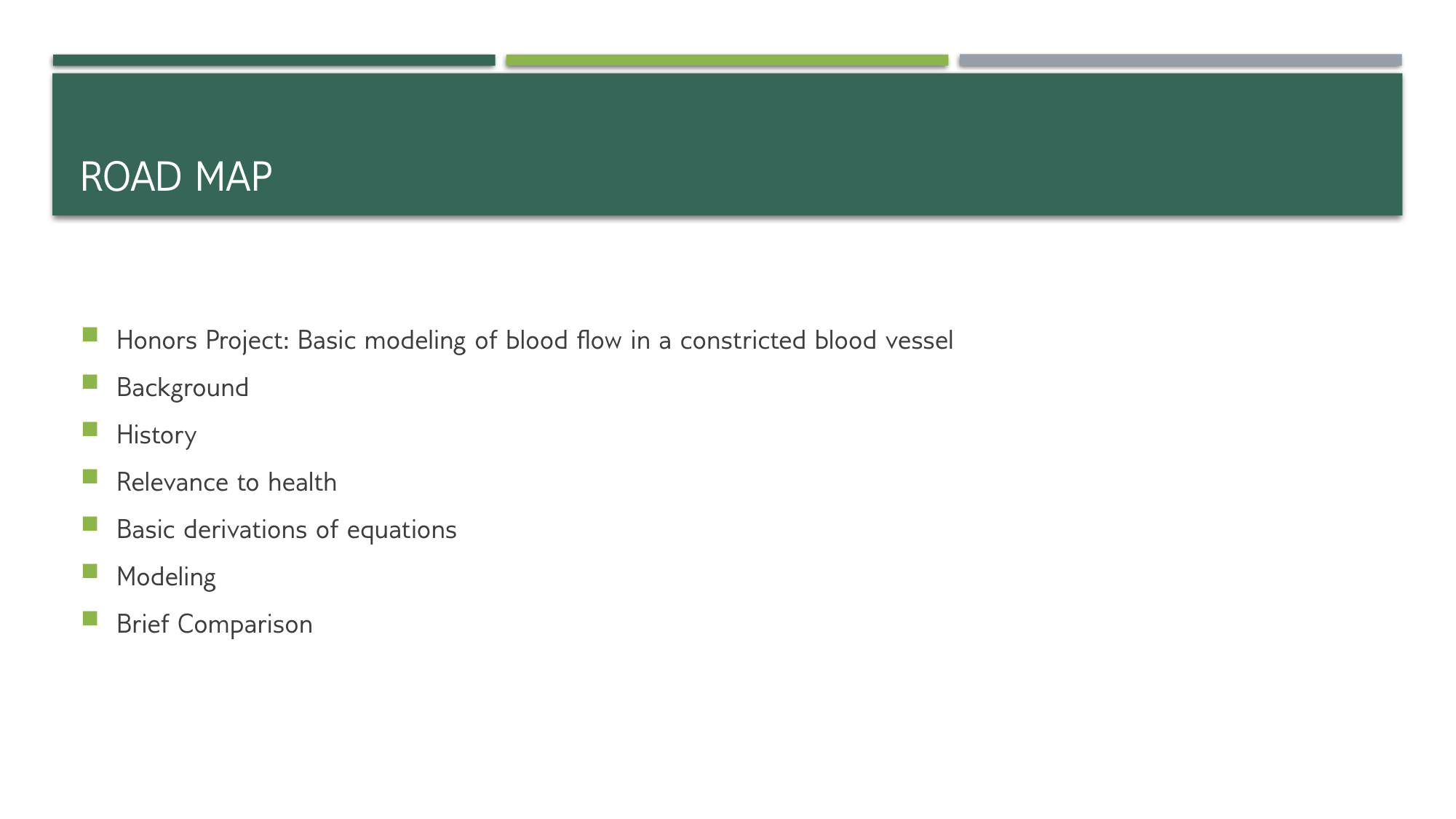

# Road map
Honors Project: Basic modeling of blood flow in a constricted blood vessel
Background
History
Relevance to health
Basic derivations of equations
Modeling
Brief Comparison